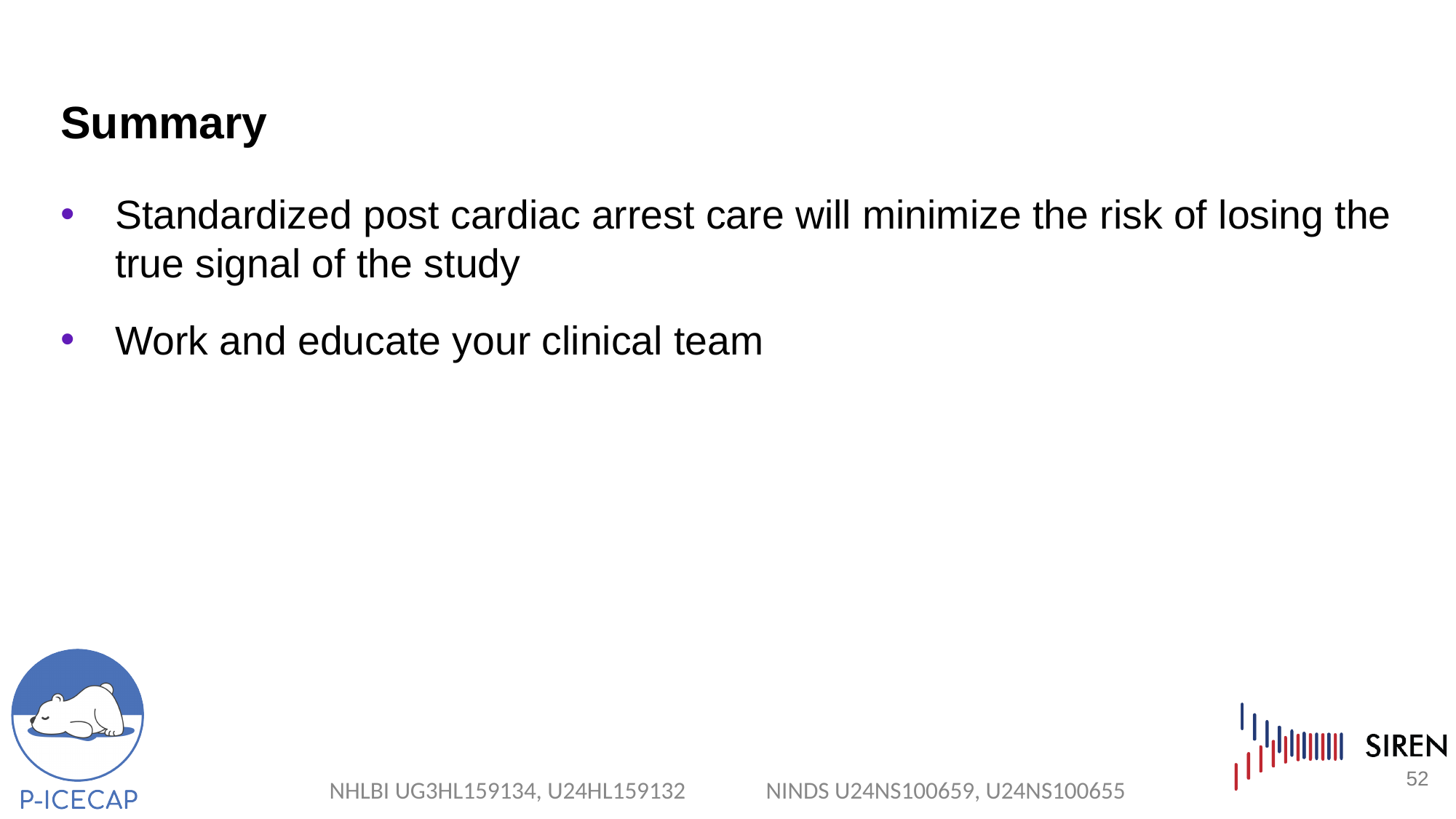

# Summary
Standardized post cardiac arrest care will minimize the risk of losing the true signal of the study
Work and educate your clinical team
52